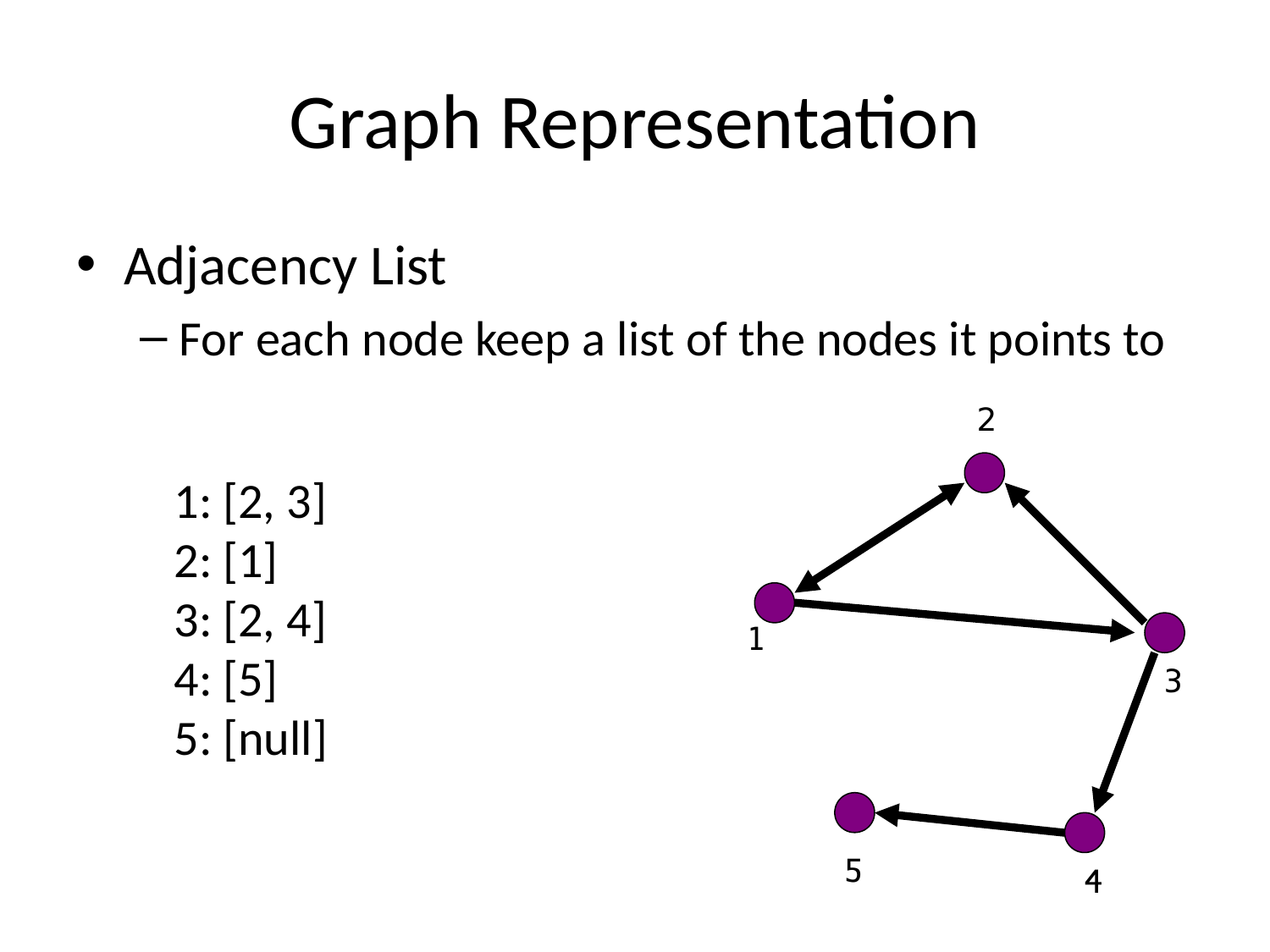

# Graph Representation
Adjacency List
For each node keep a list of the nodes it points to
2

1: [2, 3]
2: [1]
3: [2, 4]
4: [5]
5: [null]

1

3

5
4